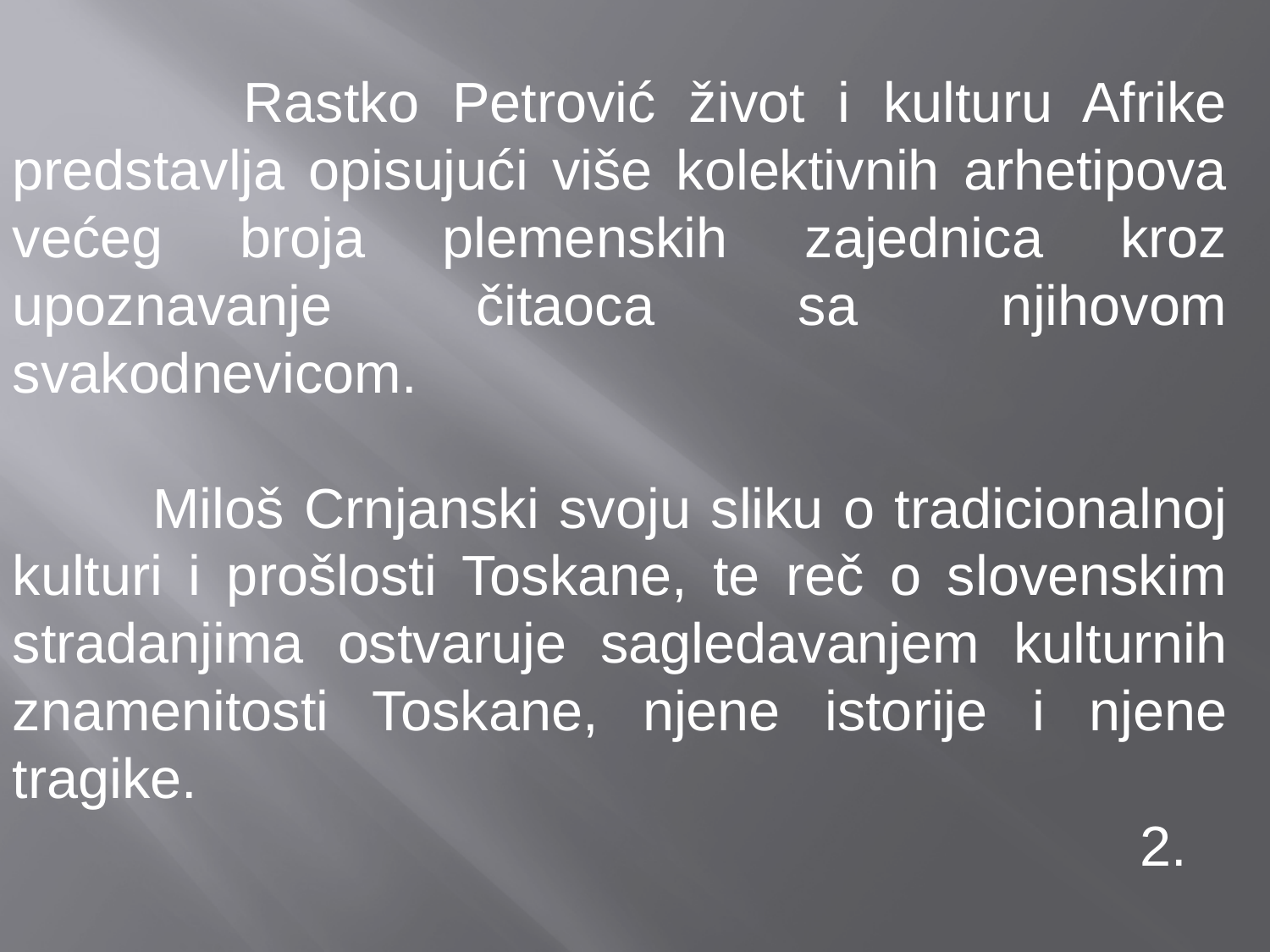

Rastko Petrović život i kulturu Afrike predstavlja opisujući više kolektivnih arhetipova većeg broja plemenskih zajednica kroz upoznavanje čitaoca sa njihovom svakodnevicom.

       Miloš Crnjanski svoju sliku o tradicionalnoj kulturi i prošlosti Toskane, te reč o slovenskim stradanjima ostvaruje sagledavanjem kulturnih znamenitosti Toskane, njene istorije i njene tragike.
                                                                        2.